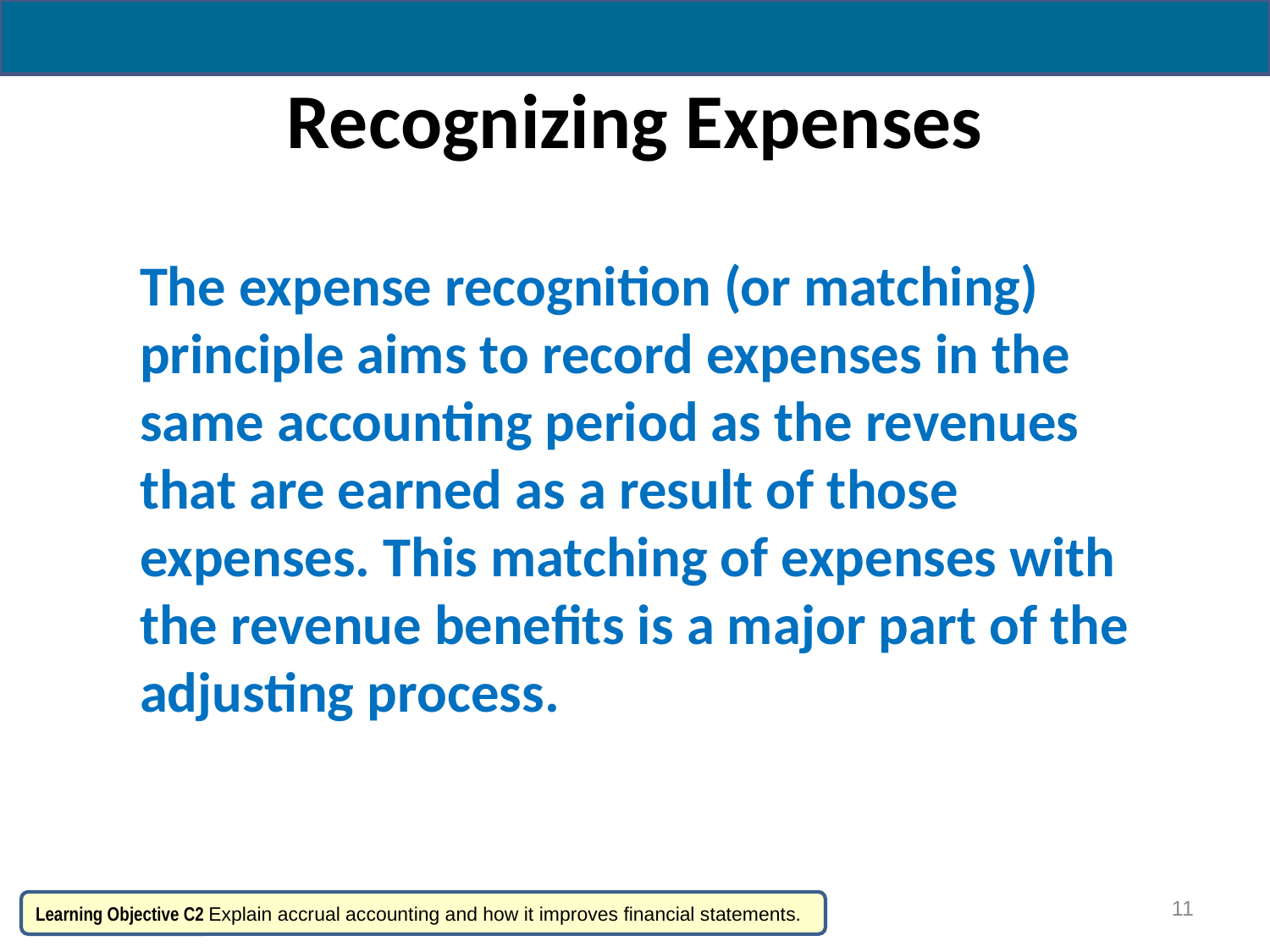

# Recognizing Expenses
The expense recognition (or matching) principle aims to record expenses in the same accounting period as the revenues that are earned as a result of those expenses. This matching of expenses with the revenue benefits is a major part of the adjusting process.
11
Learning Objective C2 Explain accrual accounting and how it improves financial statements.